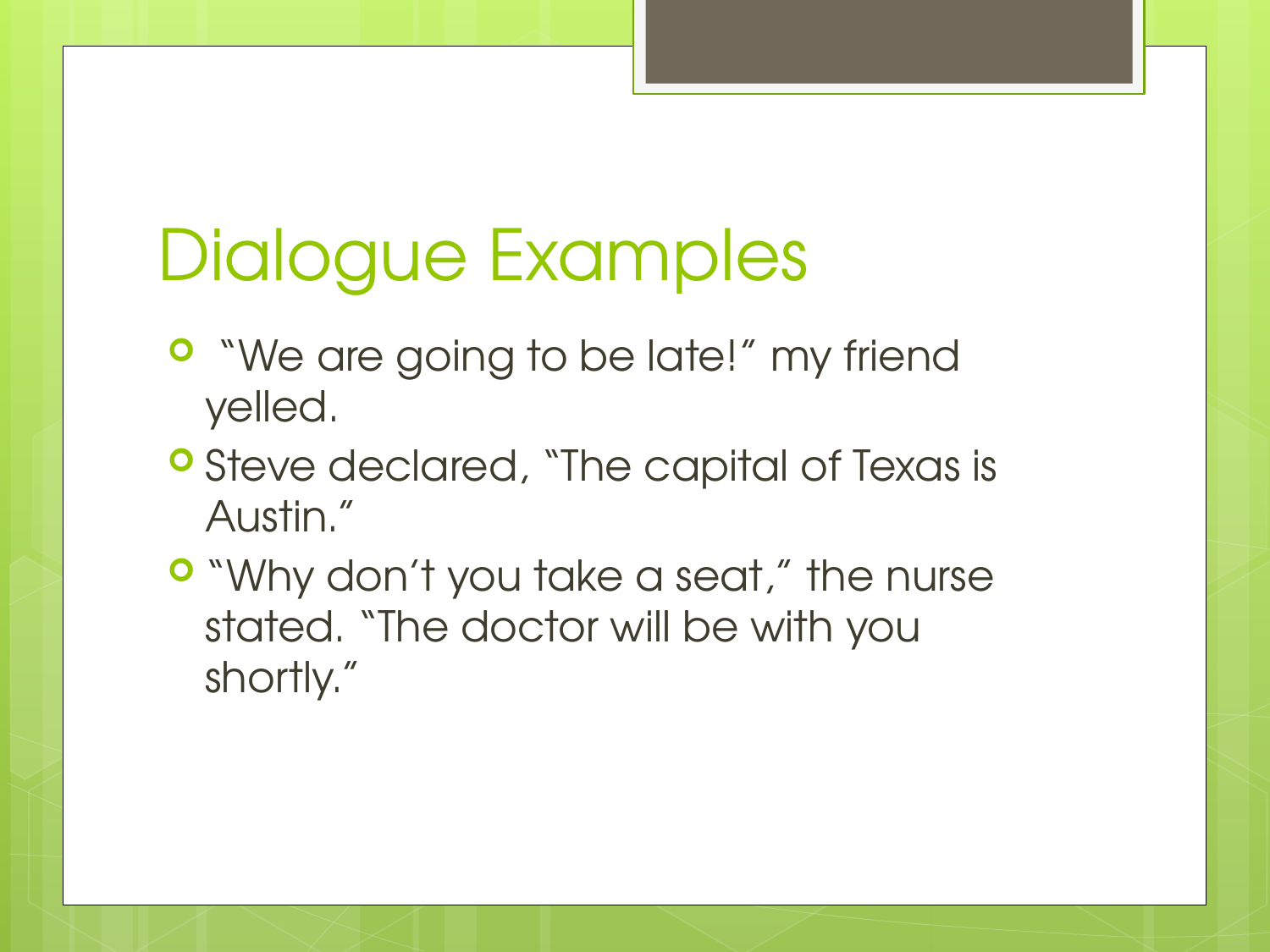

# Dialogue Examples
 “We are going to be late!” my friend yelled.
Steve declared, “The capital of Texas is Austin.”
“Why don’t you take a seat,” the nurse stated. “The doctor will be with you shortly.”